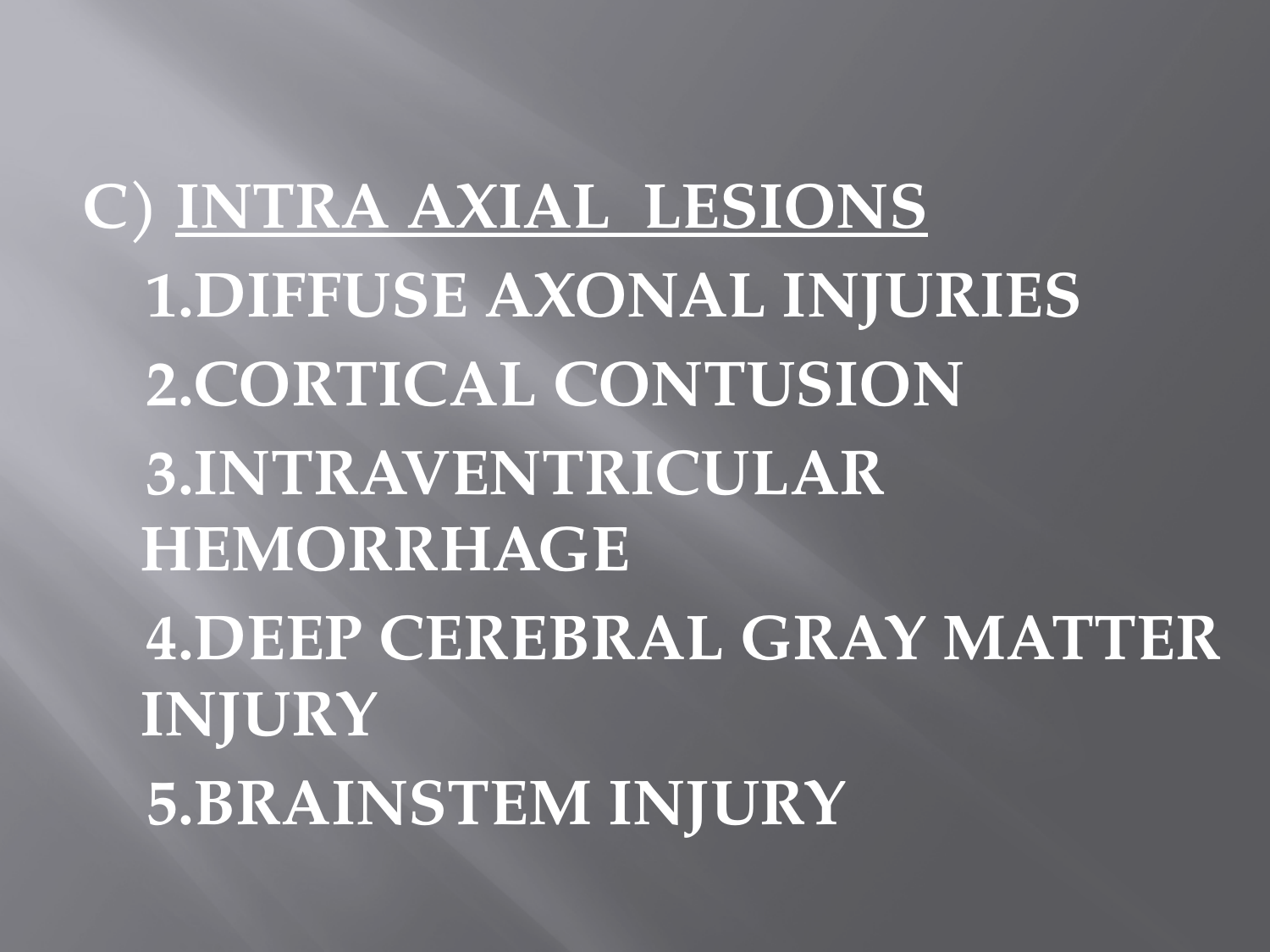

#
C) INTRA AXIAL  LESIONS
    1.DIFFUSE AXONAL INJURIES
    2.CORTICAL CONTUSION
    3.INTRAVENTRICULAR HEMORRHAGE
    4.DEEP CEREBRAL GRAY MATTER INJURY
    5.BRAINSTEM INJURY